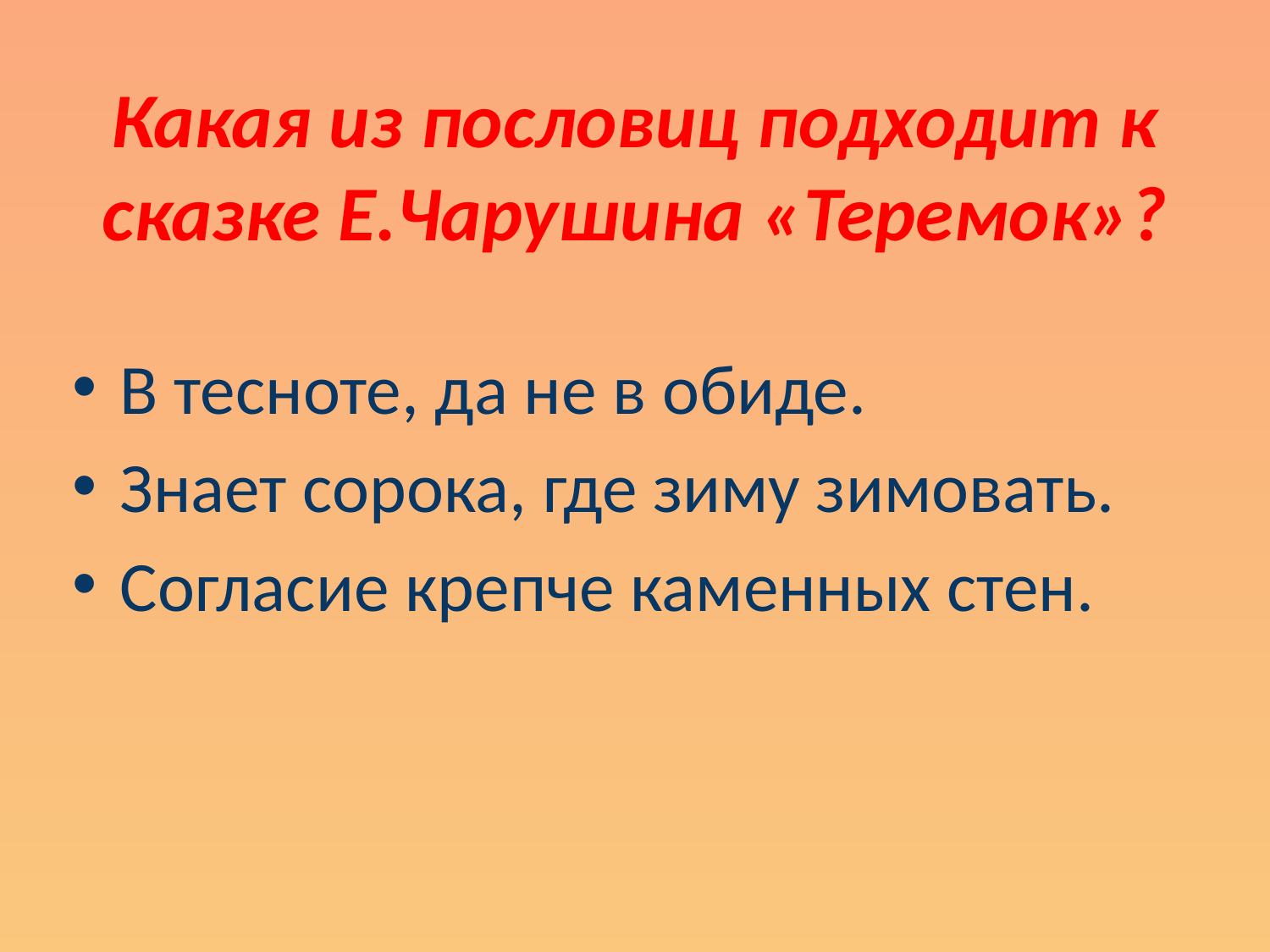

# Какая из пословиц подходит к сказке Е.Чарушина «Теремок»?
В тесноте, да не в обиде.
Знает сорока, где зиму зимовать.
Согласие крепче каменных стен.